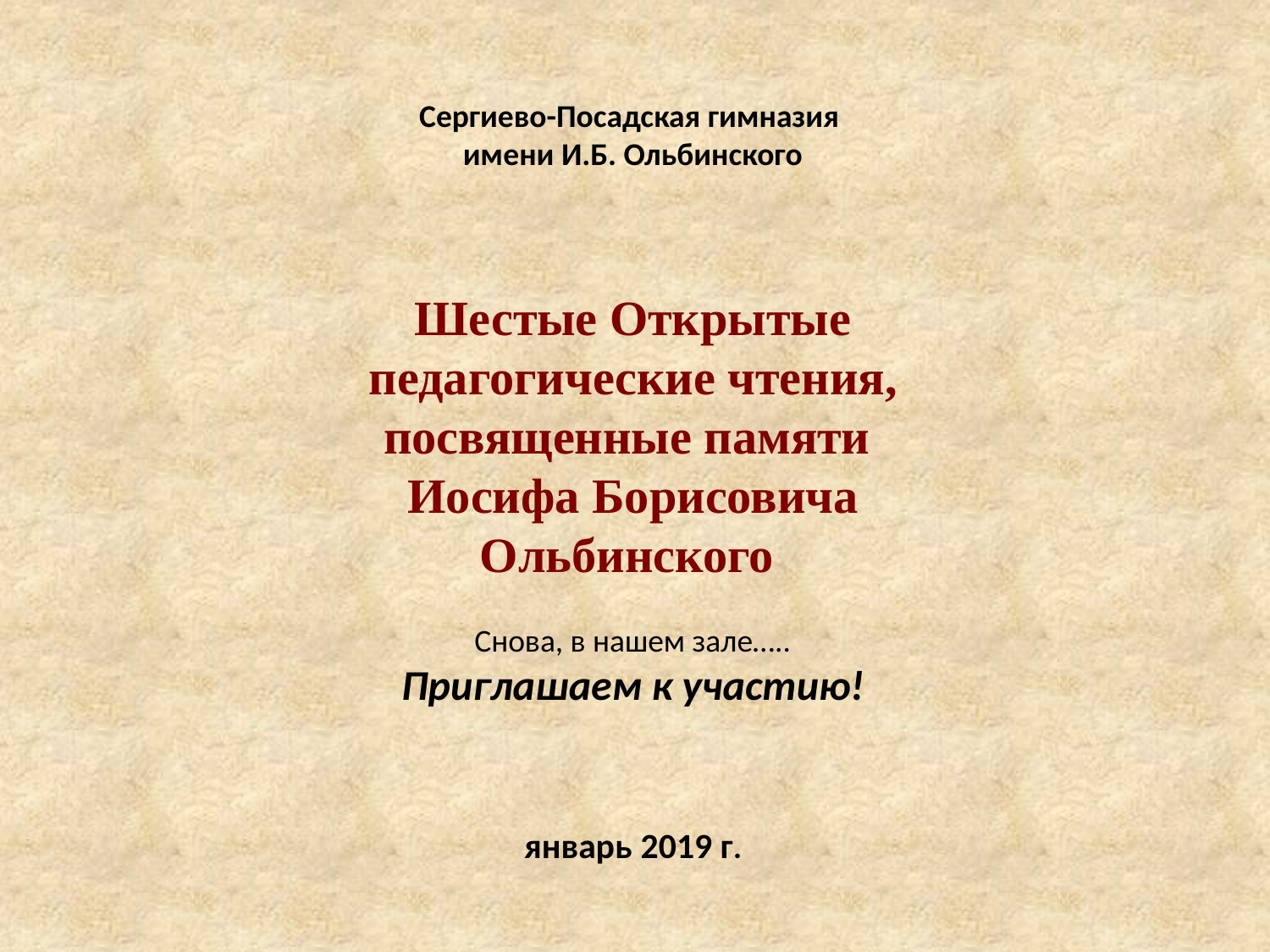

Сергиево-Посадская гимназия
имени И.Б. Ольбинского

Шестые Открытые педагогические чтения,
посвященные памяти
Иосифа Борисовича Ольбинского

Снова, в нашем зале…..
Приглашаем к участию!

январь 2019 г.